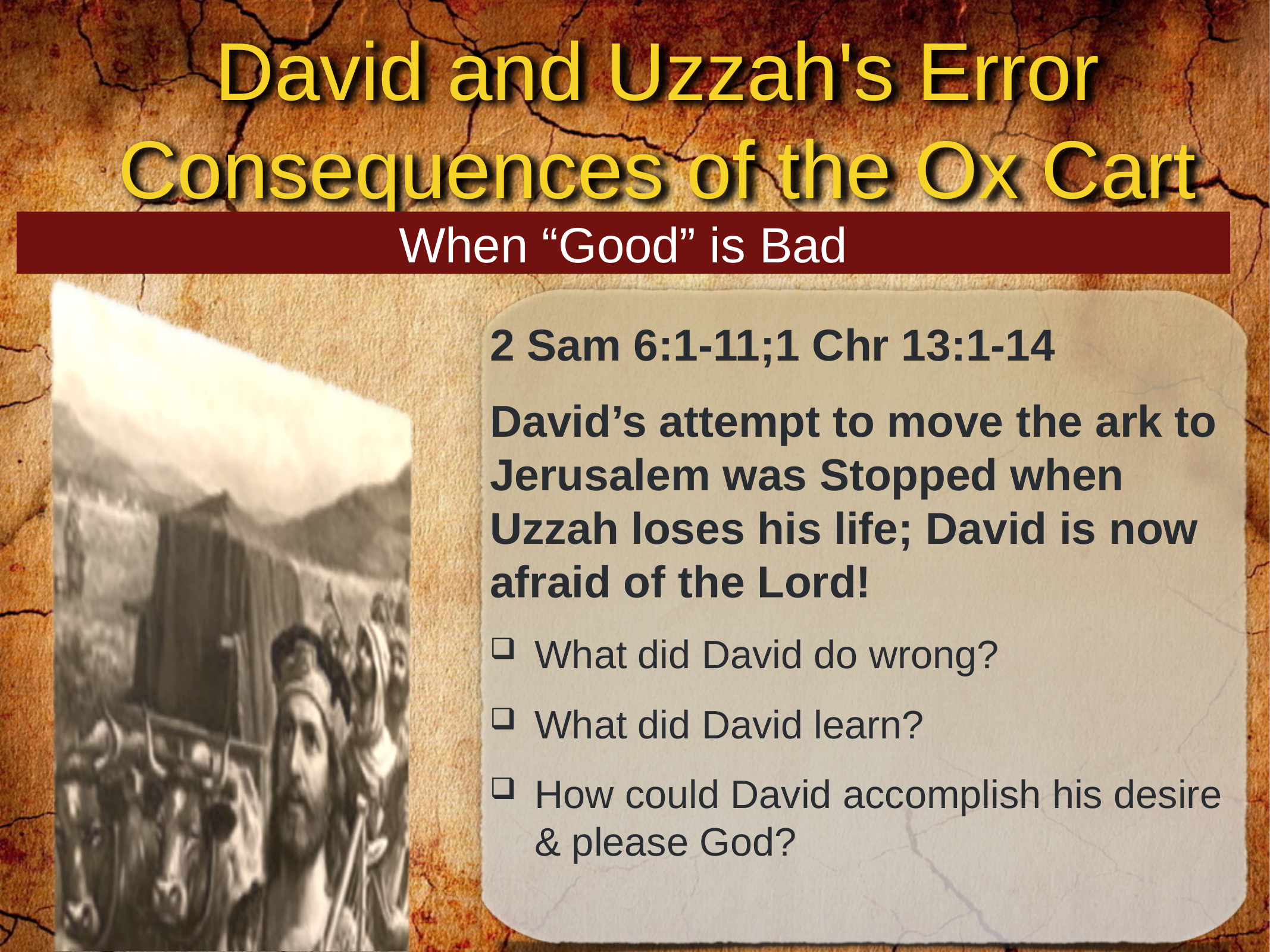

When “Good” is Bad
2 Sam 6:1-11;1 Chr 13:1-14
David’s attempt to move the ark to Jerusalem was Stopped when Uzzah loses his life; David is now afraid of the Lord!
What did David do wrong?
What did David learn?
How could David accomplish his desire & please God?